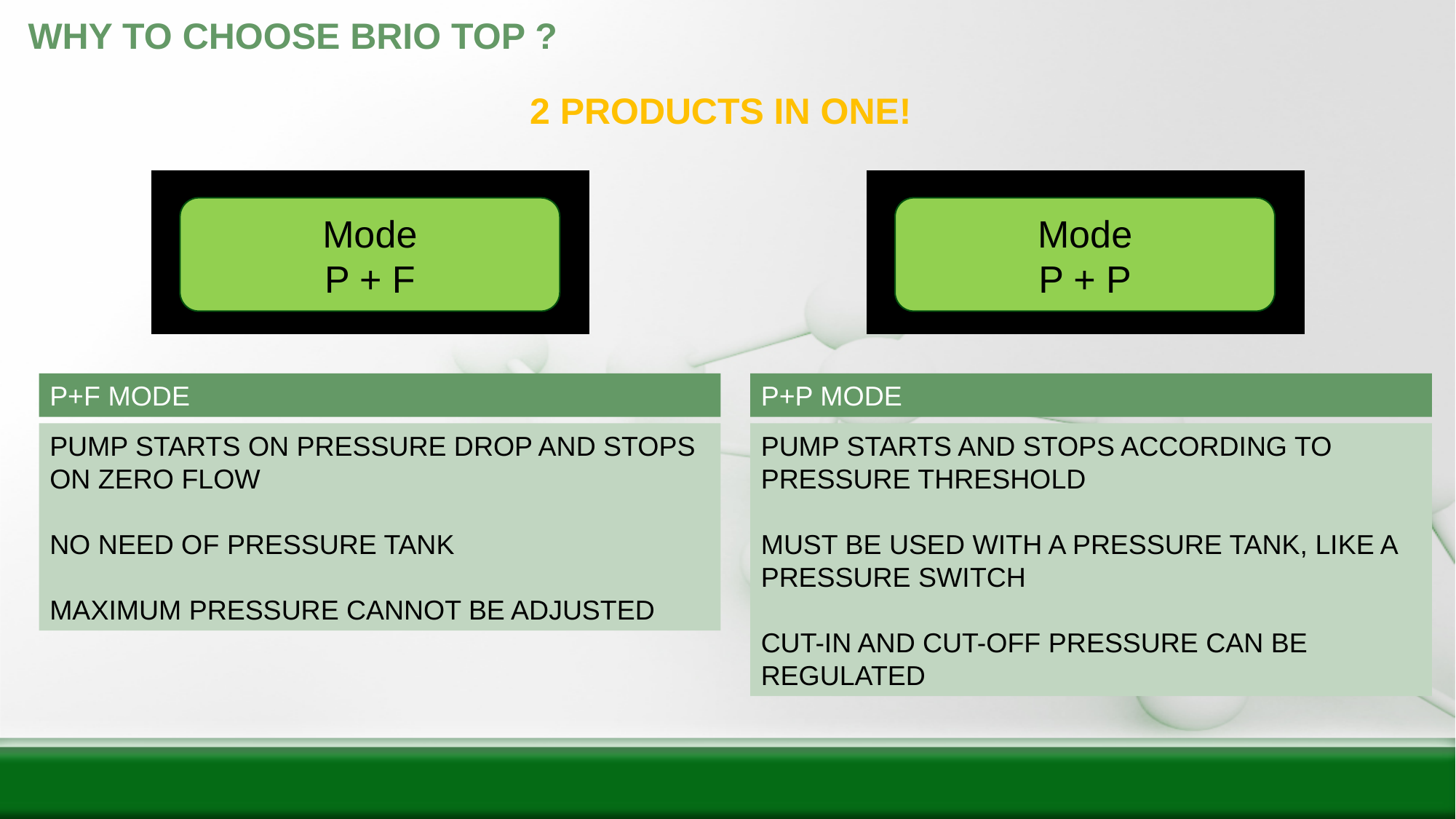

# WHY TO CHOOSE BRIO TOP ?
2 PRODUCTS IN ONE!

Mode
P + F
Mode
P + P
P+F MODE
P+P MODE
PUMP STARTS ON PRESSURE DROP AND STOPS ON ZERO FLOW

NO NEED OF PRESSURE TANK

MAXIMUM PRESSURE CANNOT BE ADJUSTED
PUMP STARTS AND STOPS ACCORDING TO PRESSURE THRESHOLD

MUST BE USED WITH A PRESSURE TANK, LIKE A PRESSURE SWITCH

CUT-IN AND CUT-OFF PRESSURE CAN BE REGULATED